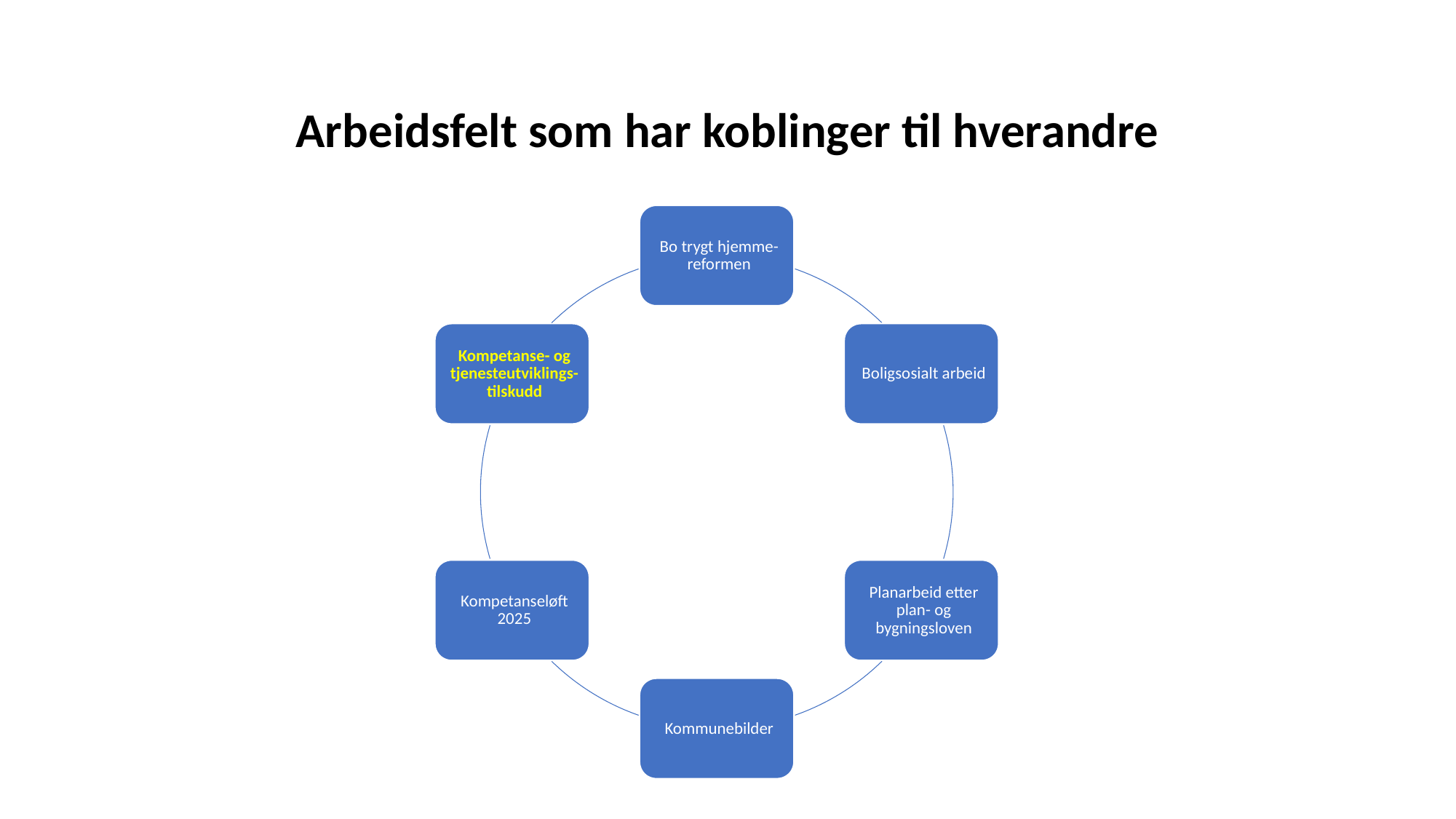

# Arbeidsfelt som har koblinger til hverandre
Bo trygt hjemme-reformen
Boligsosialt arbeid
Planarbeid etter plan- og bygningsloven
Kommunebilder
Kompetanseløft 2025
Kompetanse- og tjenesteutviklings-tilskudd